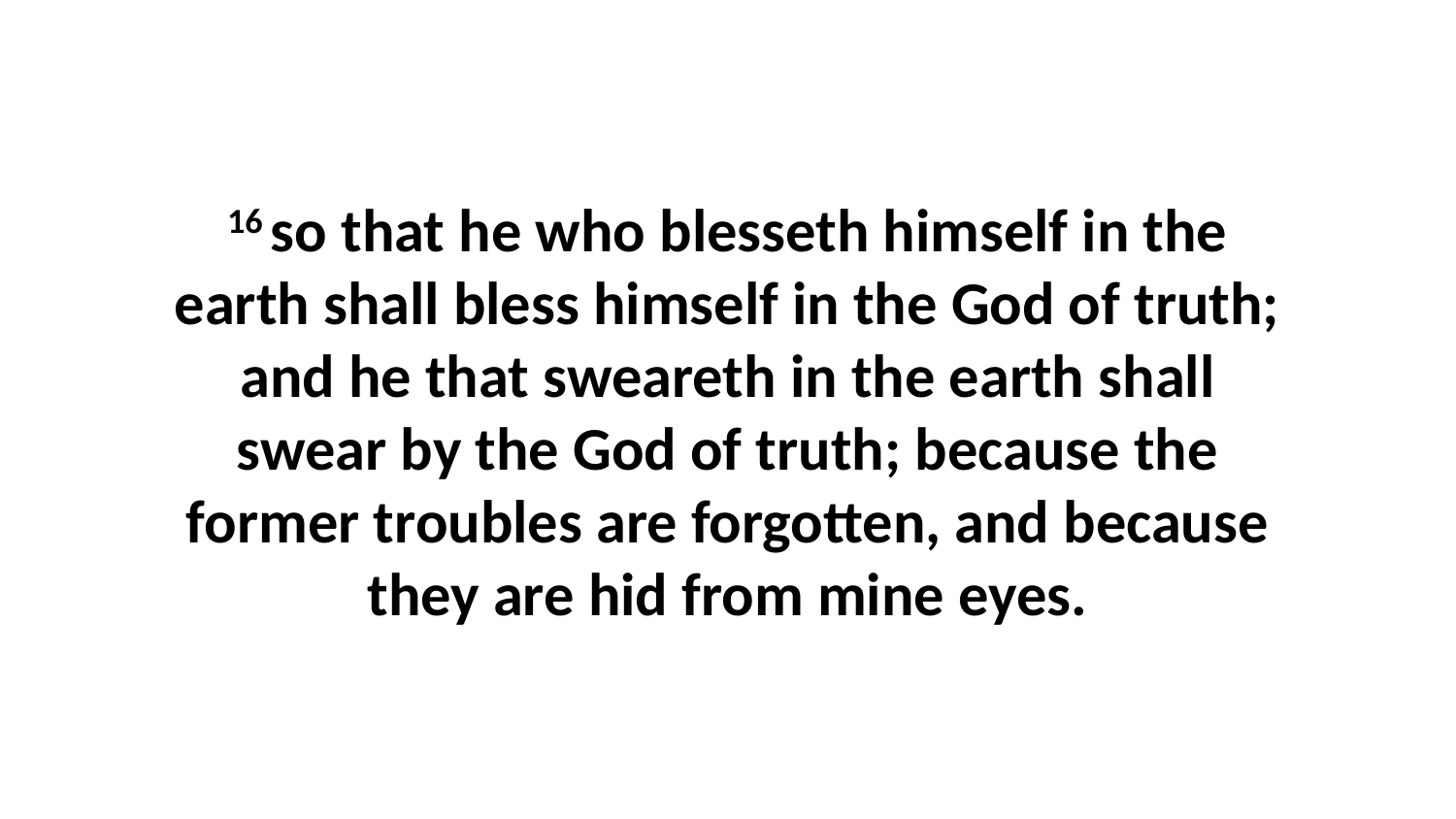

16 so that he who blesseth himself in the earth shall bless himself in the God of truth; and he that sweareth in the earth shall swear by the God of truth; because the former troubles are forgotten, and because they are hid from mine eyes.